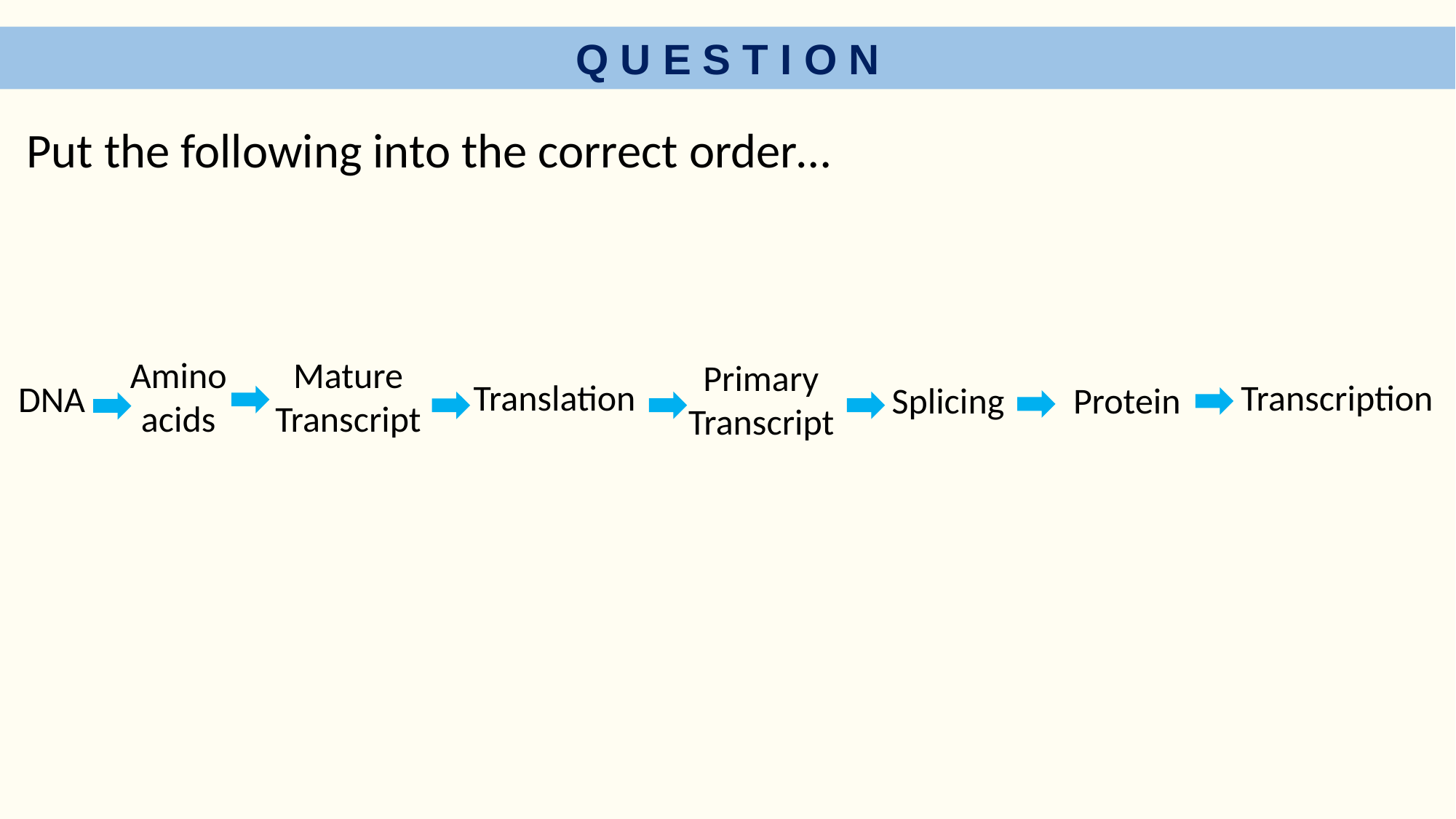

Q U E S T I O N
Put the following into the correct order…
Mature Transcript
Amino acids
Primary Transcript
Translation
Transcription
DNA
Splicing
Protein